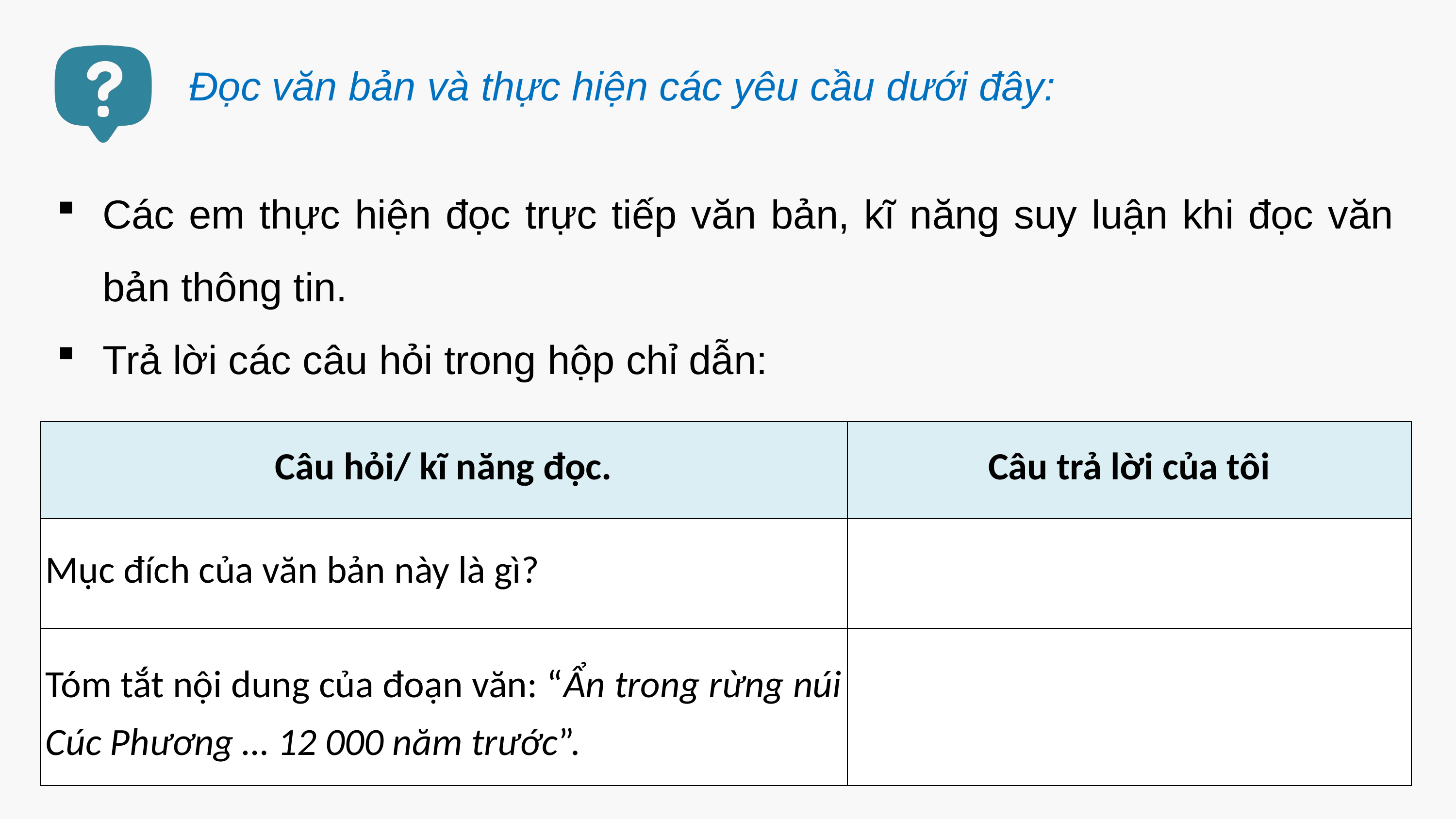

Đọc văn bản và thực hiện các yêu cầu dưới đây:
Các em thực hiện đọc trực tiếp văn bản, kĩ năng suy luận khi đọc văn bản thông tin.
Trả lời các câu hỏi trong hộp chỉ dẫn:
| Câu hỏi/ kĩ năng đọc. | Câu trả lời của tôi |
| --- | --- |
| Mục đích của văn bản này là gì? |  |
| Tóm tắt nội dung của đoạn văn: “Ẩn trong rừng núi Cúc Phương … 12 000 năm trước”. |  |